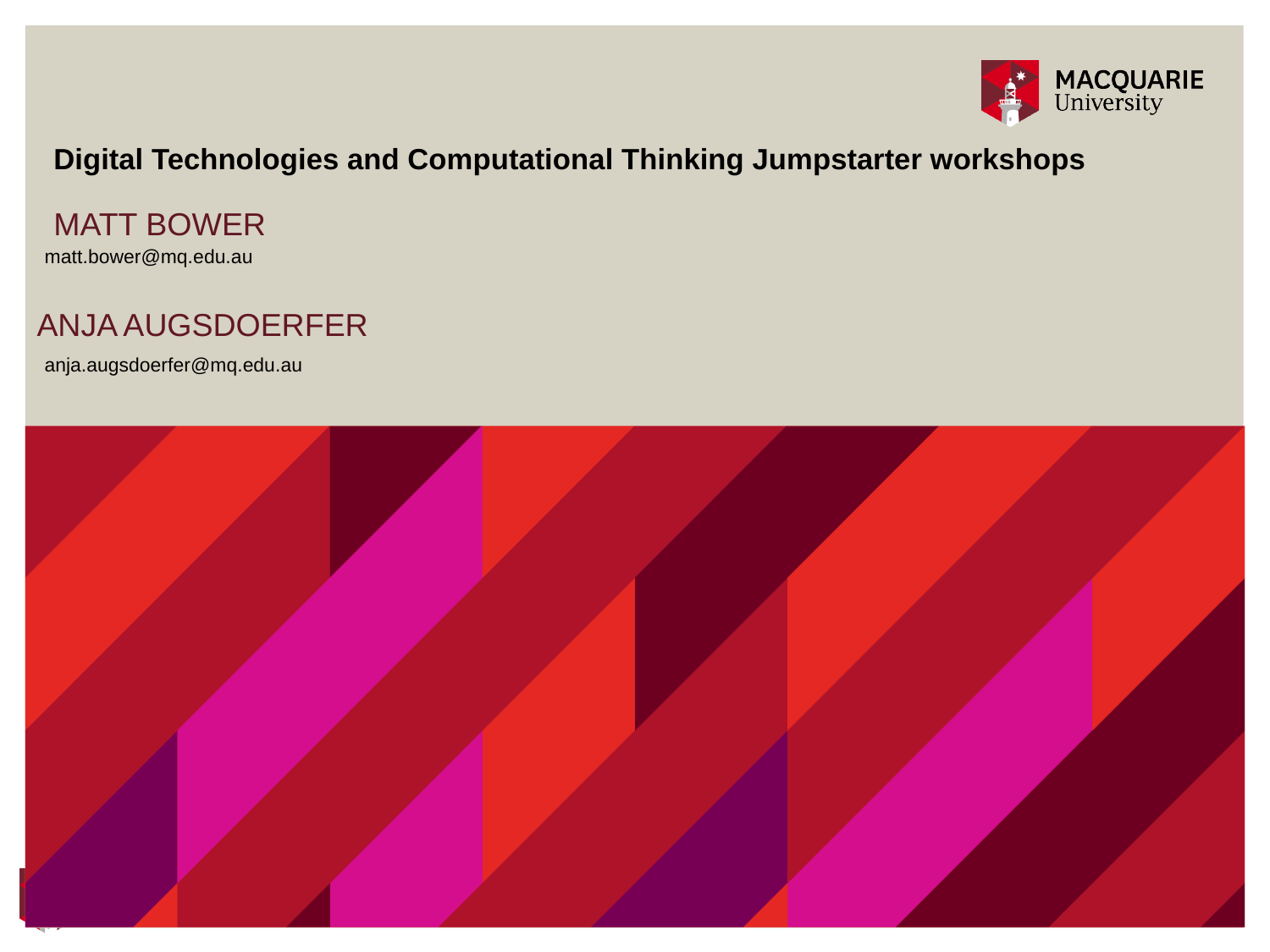

Digital Technologies and Computational Thinking Jumpstarter workshops
MATT BOWER
matt.bower@mq.edu.au

ANJA AUGSDOERFER
anja.augsdoerfer@mq.edu.au